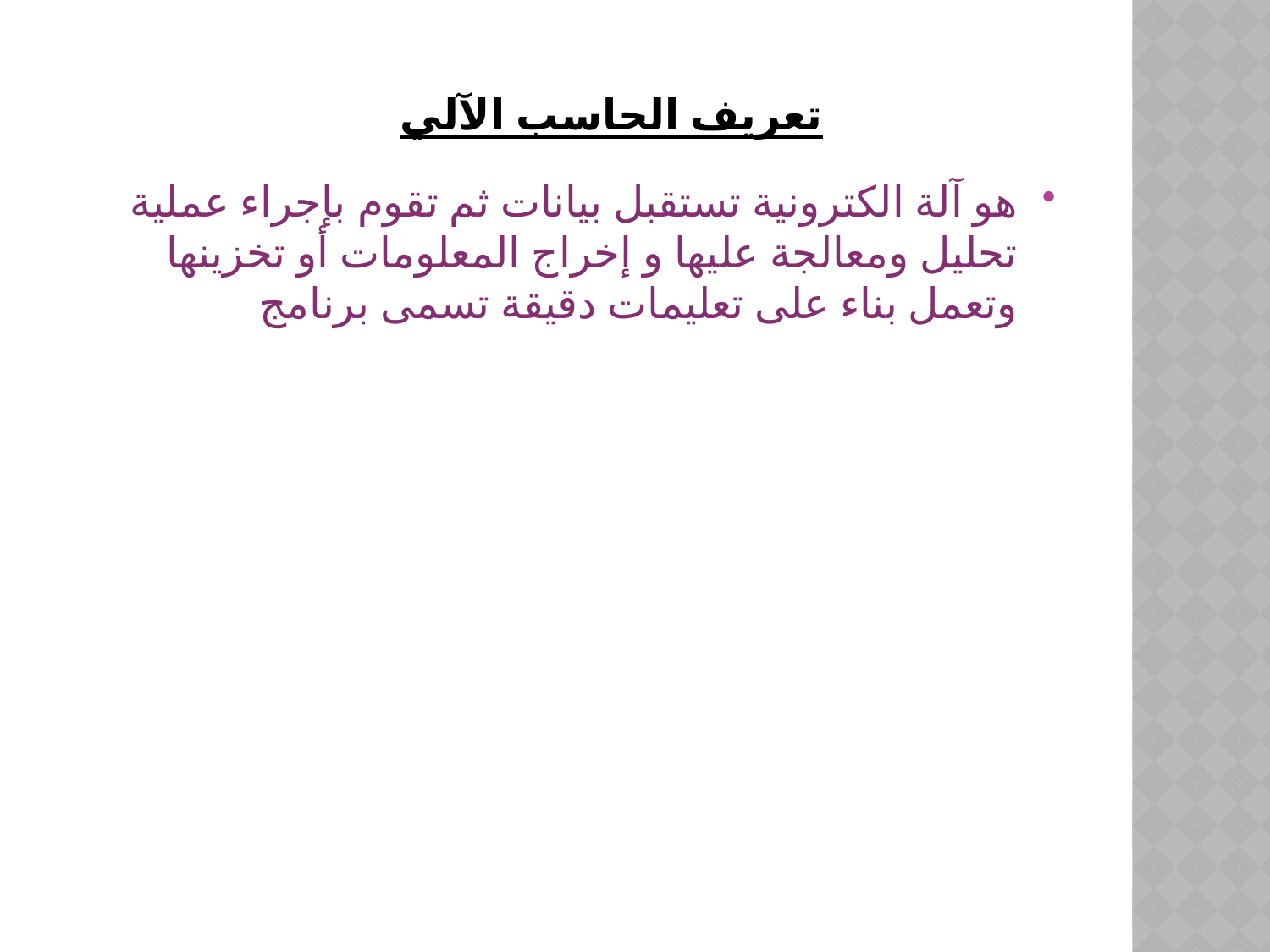

# تعريف الحاسب الآلي
هو آلة الكترونية تستقبل بيانات ثم تقوم بإجراء عملية تحليل ومعالجة عليها و إخراج المعلومات أو تخزينها وتعمل بناء على تعليمات دقيقة تسمى برنامج